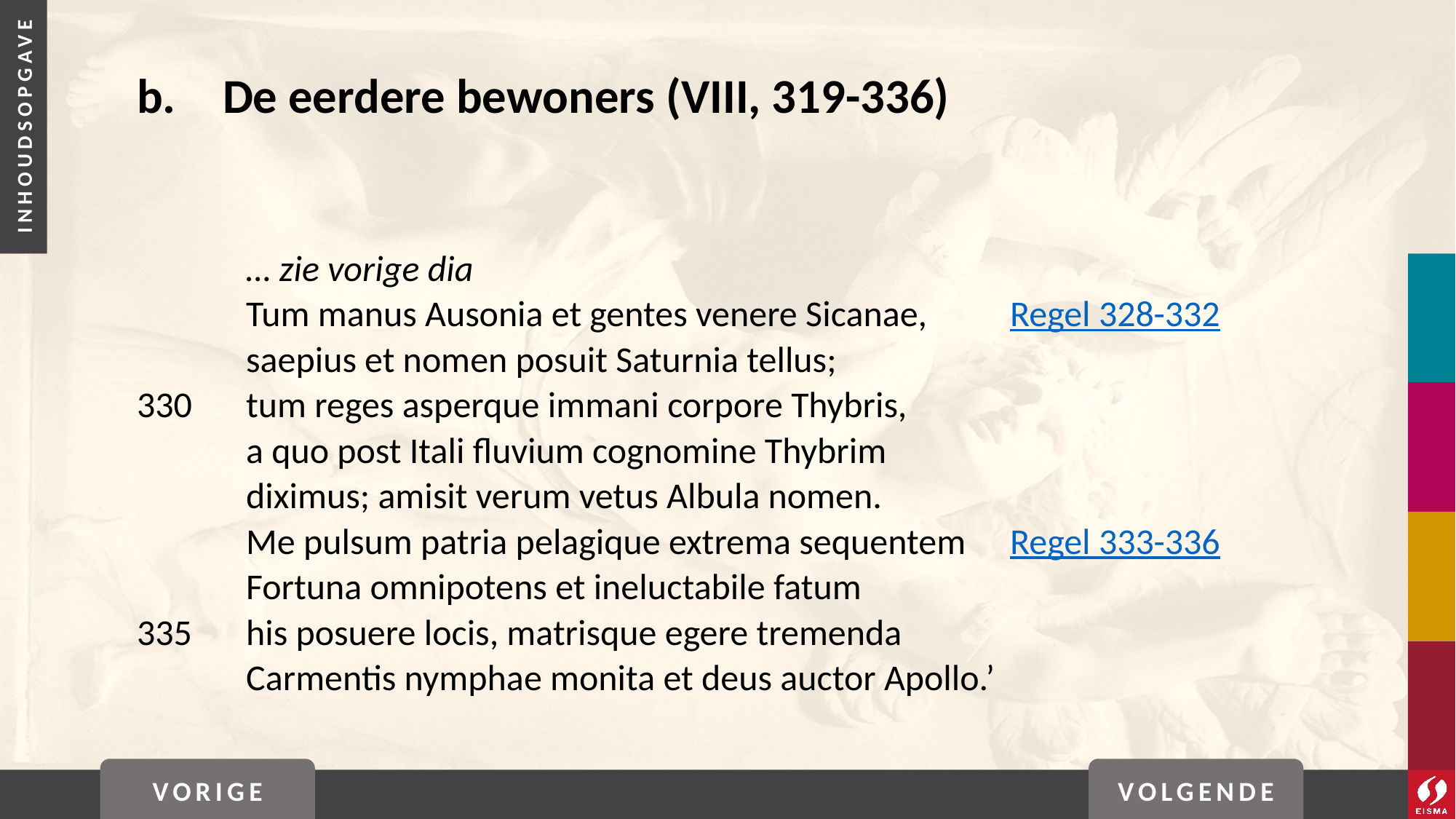

# b. 	De eerdere bewoners (VIII, 319-336)
	… zie vorige dia
	Tum manus Ausonia et gentes venere Sicanae,	Regel 328-332
	saepius et nomen posuit Saturnia tellus;
330	tum reges asperque immani corpore Thybris,
	a quo post Itali fluvium cognomine Thybrim
	diximus; amisit verum vetus Albula nomen.
	Me pulsum patria pelagique extrema sequentem	Regel 333-336
	Fortuna omnipotens et ineluctabile fatum
335	his posuere locis, matrisque egere tremenda
	Carmentis nymphae monita et deus auctor Apollo.’

VORIGE
VOLGENDE